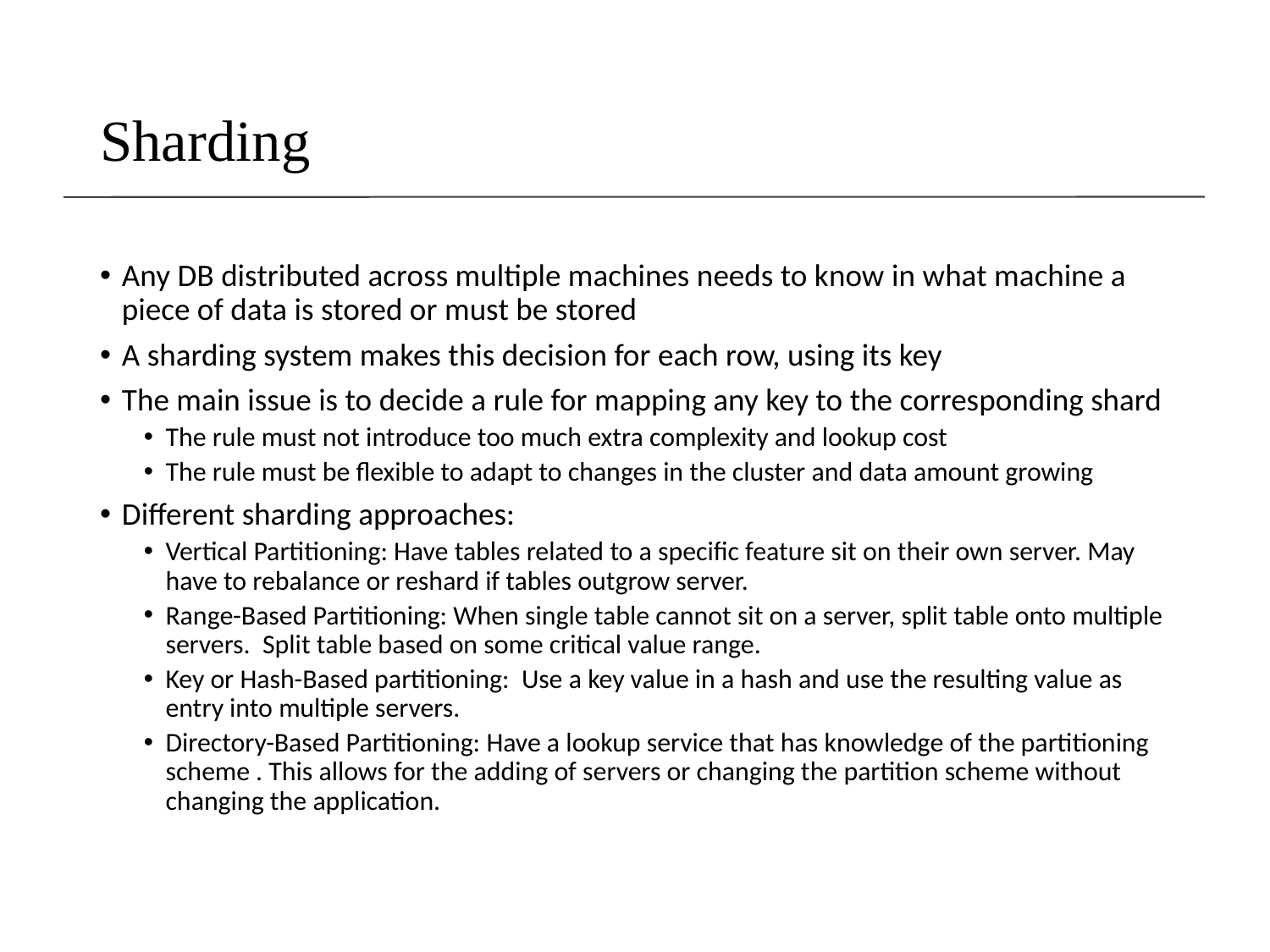

# Sharding
Any DB distributed across multiple machines needs to know in what machine a piece of data is stored or must be stored
A sharding system makes this decision for each row, using its key
The main issue is to decide a rule for mapping any key to the corresponding shard
The rule must not introduce too much extra complexity and lookup cost
The rule must be flexible to adapt to changes in the cluster and data amount growing
Different sharding approaches:
Vertical Partitioning: Have tables related to a specific feature sit on their own server. May have to rebalance or reshard if tables outgrow server.
Range-Based Partitioning: When single table cannot sit on a server, split table onto multiple servers.  Split table based on some critical value range.
Key or Hash-Based partitioning:  Use a key value in a hash and use the resulting value as entry into multiple servers.
Directory-Based Partitioning: Have a lookup service that has knowledge of the partitioning scheme . This allows for the adding of servers or changing the partition scheme without changing the application.